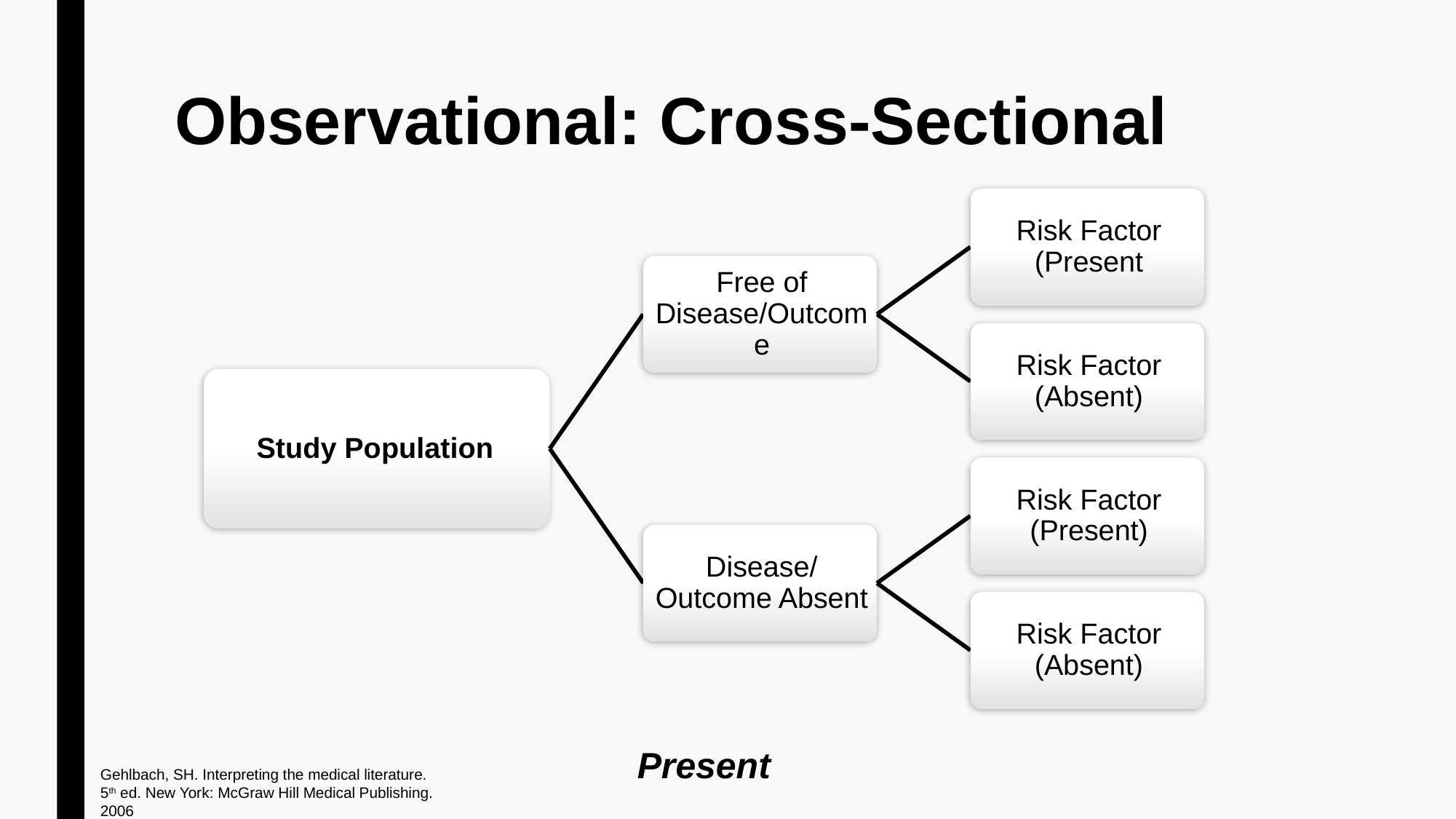

# Observational: Cross-Sectional
Study Population

Free of Disease/Outcome

Risk Factor (Present

Risk Factor (Absent)

Disease/Outcome Absent

Risk Factor (Present)

Risk Factor (Absent)
Present
Gehlbach, SH. Interpreting the medical literature. 5th ed. New York: McGraw Hill Medical Publishing. 2006